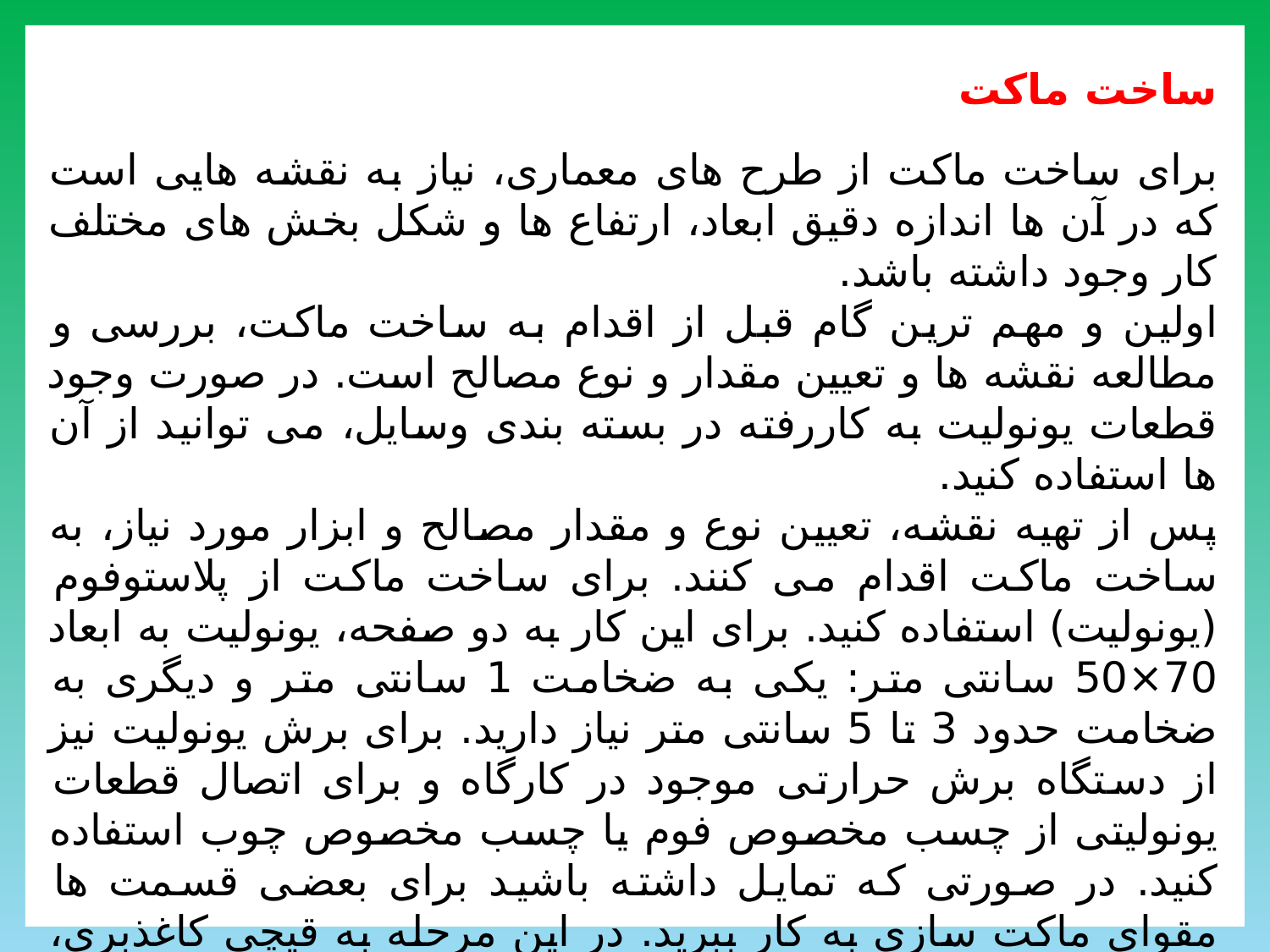

ساخت ماکت

برای ساخت ماکت از طرح های معماری، نیاز به نقشه هایی است که در آن ها اندازه دقیق ابعاد، ارتفاع ها و شکل بخش های مختلف کار وجود داشته باشد.
اولین و مهم ترین گام قبل از اقدام به ساخت ماکت، بررسی و مطالعه نقشه ها و تعیین مقدار و نوع مصالح است. در صورت وجود قطعات یونولیت به کاررفته در بسته بندی وسایل، می توانید از آن ها استفاده کنید.
پس از تهیه نقشه، تعیین نوع و مقدار مصالح و ابزار مورد نیاز، به ساخت ماکت اقدام می کنند. برای ساخت ماکت از پلاستوفوم (یونولیت) استفاده کنید. برای این کار به دو صفحه، یونولیت به ابعاد 70×50 سانتی متر: یکی به ضخامت 1 سانتی متر و دیگری به ضخامت حدود 3 تا 5 سانتی متر نیاز دارید. برای برش یونولیت نیز از دستگاه برش حرارتی موجود در کارگاه و برای اتصال قطعات یونولیتی از چسب مخصوص فوم یا چسب مخصوص چوب استفاده کنید. در صورتی که تمایل داشته باشید برای بعضی قسمت ها مقوای ماکت سازی به کار ببرید. در این مرحله به قیچی کاغذبری، خط کش فلزی، مداد، پاک کن، پرگار و سنباده کاغذی نیاز دارید.